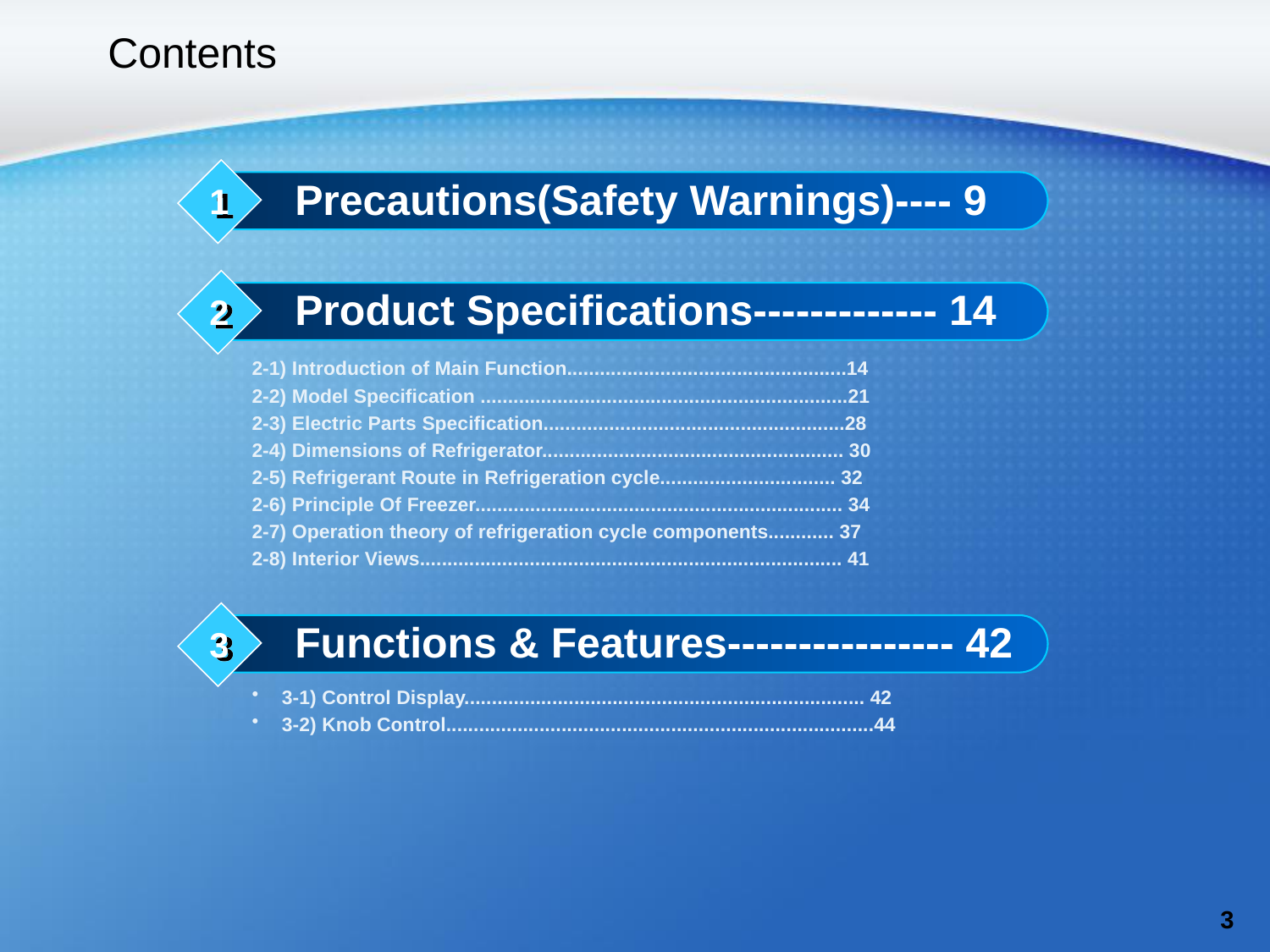

Contents

1
Precautions(Safety Warnings)---- 9

2
Product Specifications------------- 14
2-1) Introduction of Main Function...................................................14
2-2) Model Specification ...................................................................21
2-3) Electric Parts Specification.......................................................28
2-4) Dimensions of Refrigerator....................................................... 30
2-5) Refrigerant Route in Refrigeration cycle................................ 32
2-6) Principle Of Freezer................................................................... 34
2-7) Operation theory of refrigeration cycle components............ 37
2-8) Interior Views............................................................................. 41

3
Functions & Features---------------- 42
3-1) Control Display......................................................................... 42
3-2) Knob Control..............................................................................44
3